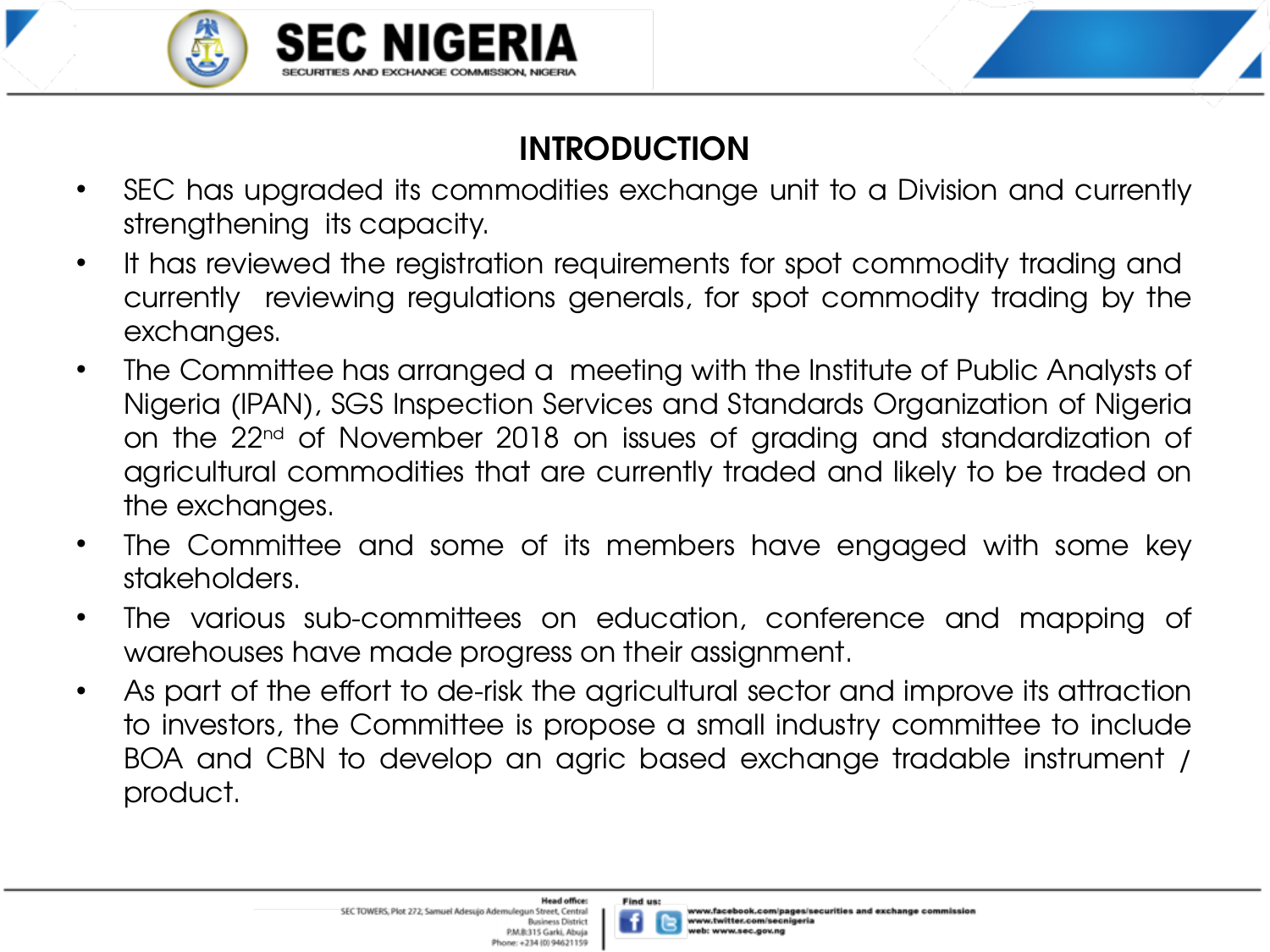

INTRODUCTION
SEC has upgraded its commodities exchange unit to a Division and currently strengthening  its capacity.
It has reviewed the registration requirements for spot commodity trading and  currently  reviewing regulations generals, for spot commodity trading by the exchanges.
The Committee has arranged a  meeting with the Institute of Public Analysts of Nigeria (IPAN), SGS Inspection Services and Standards Organization of Nigeria on the 22nd of November 2018 on issues of grading and standardization of agricultural commodities that are currently traded and likely to be traded on the exchanges.
The Committee and some of its members have engaged with some key stakeholders.
The various sub-committees on education, conference and mapping of warehouses have made progress on their assignment.
As part of the effort to de-risk the agricultural sector and improve its attraction to investors, the Committee is propose a small industry committee to include BOA and CBN to develop an agric based exchange tradable instrument / product.